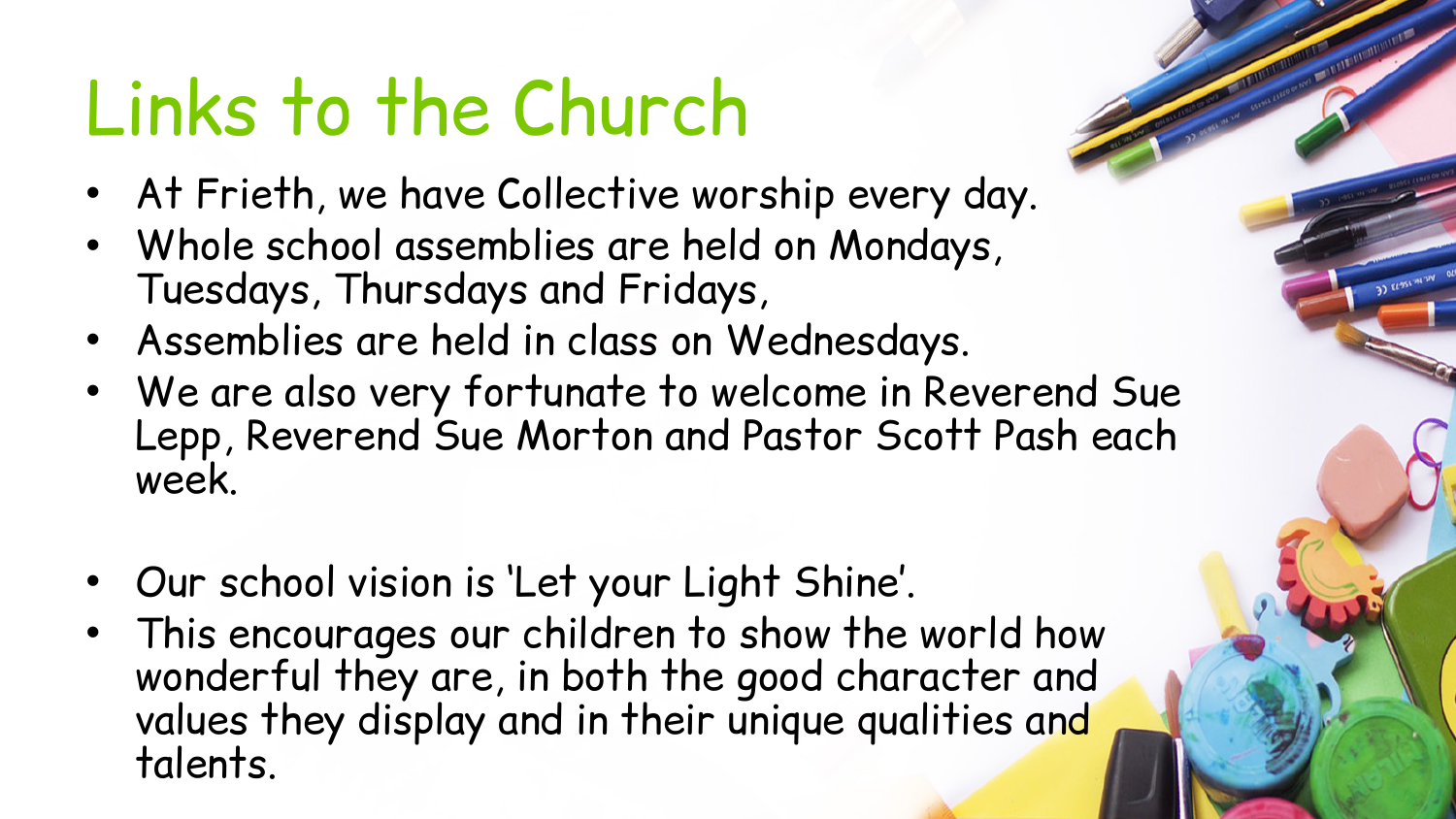

# Links to the Church
At Frieth, we have Collective worship every day.
Whole school assemblies are held on Mondays, Tuesdays, Thursdays and Fridays,
Assemblies are held in class on Wednesdays.
We are also very fortunate to welcome in Reverend Sue Lepp, Reverend Sue Morton and Pastor Scott Pash each week.

Our school vision is ‘Let your Light Shine’.
This encourages our children to show the world how wonderful they are, in both the good character and values they display and in their unique qualities and talents.